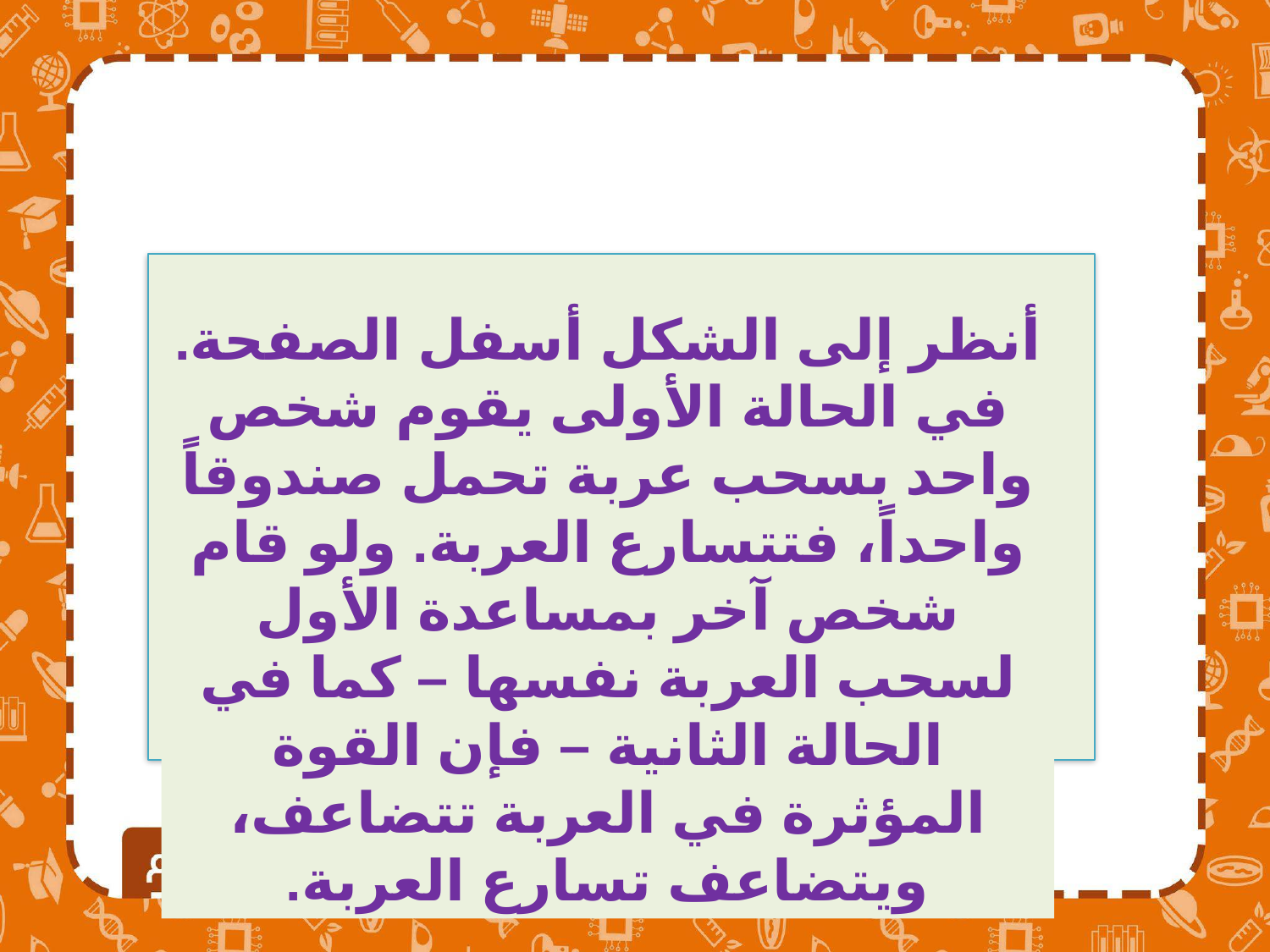

أنظر إلى الشكل أسفل الصفحة. في الحالة الأولى يقوم شخص واحد بسحب عربة تحمل صندوقاً واحداً، فتتسارع العربة. ولو قام شخص آخر بمساعدة الأول لسحب العربة نفسها – كما في الحالة الثانية – فإن القوة المؤثرة في العربة تتضاعف، ويتضاعف تسارع العربة.